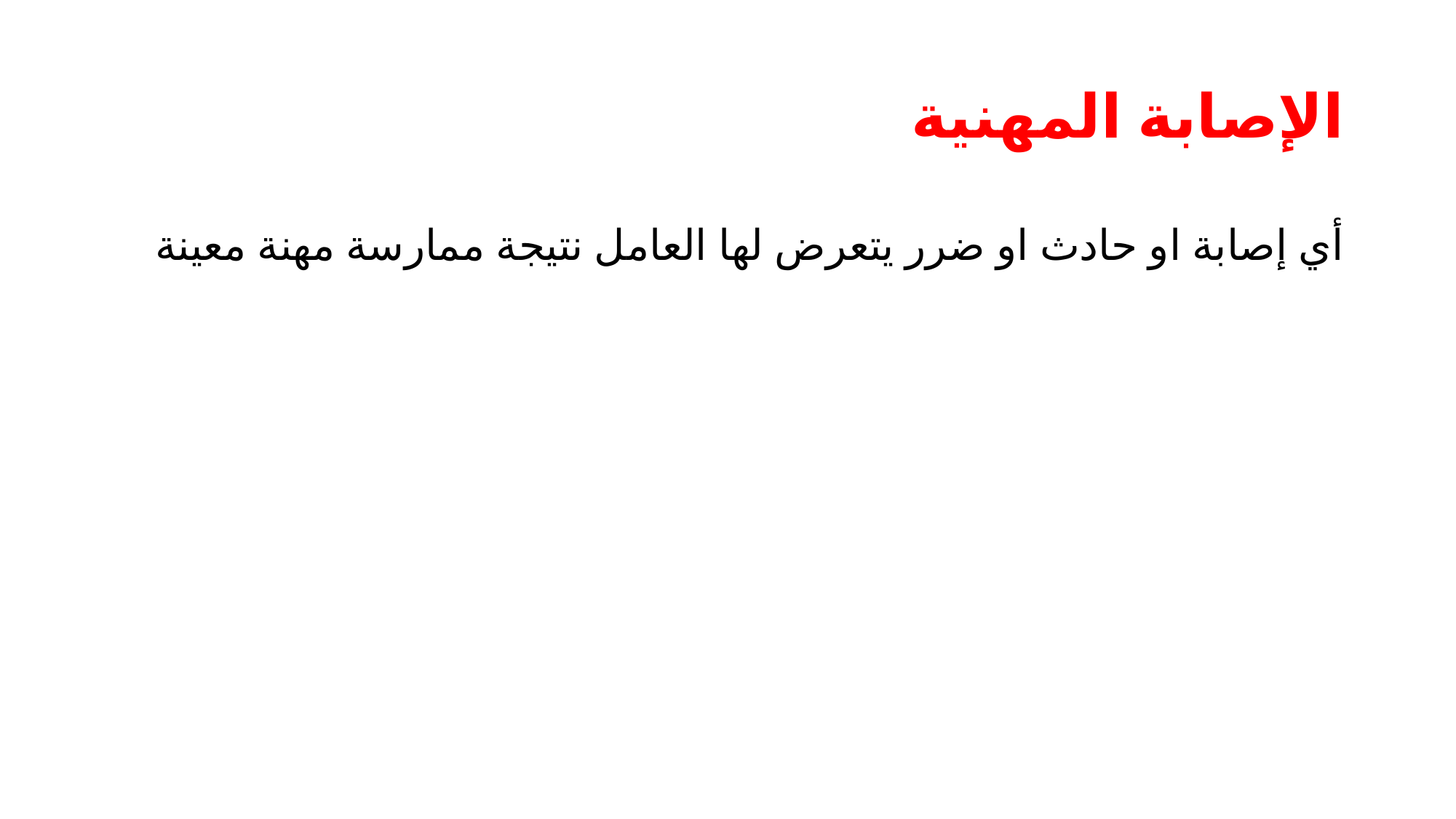

# الإصابة المهنية
أي إصابة او حادث او ضرر يتعرض لها العامل نتيجة ممارسة مهنة معينة